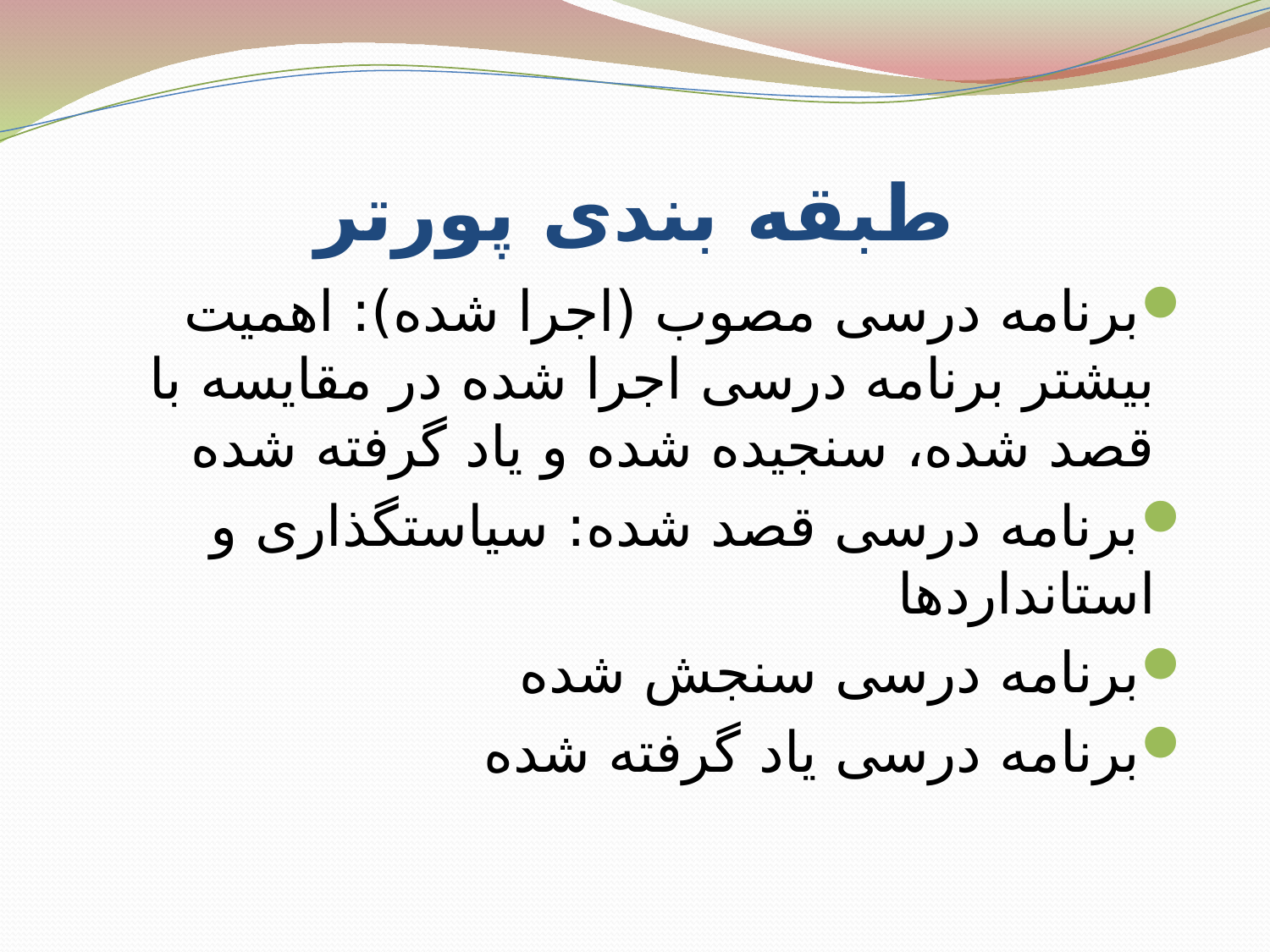

# طبقه بندی پورتر
برنامه درسی مصوب (اجرا شده): اهمیت بیشتر برنامه درسی اجرا شده در مقایسه با قصد شده، سنجیده شده و یاد گرفته شده
برنامه درسی قصد شده: سیاستگذاری و استانداردها
برنامه درسی سنجش شده
برنامه درسی یاد گرفته شده